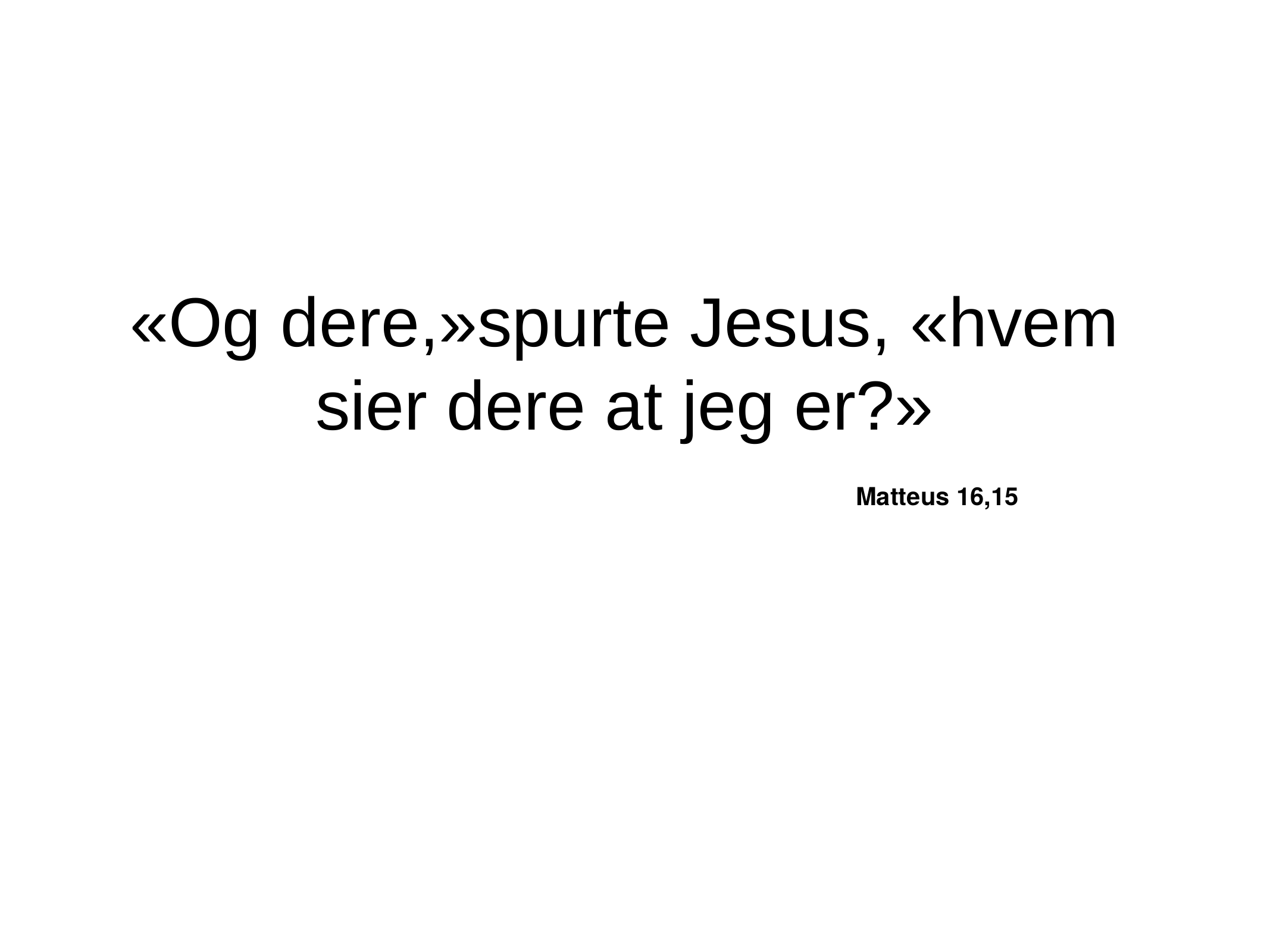

# «Og dere,»spurte Jesus, «hvem sier dere at jeg er?»
Matteus 16,15